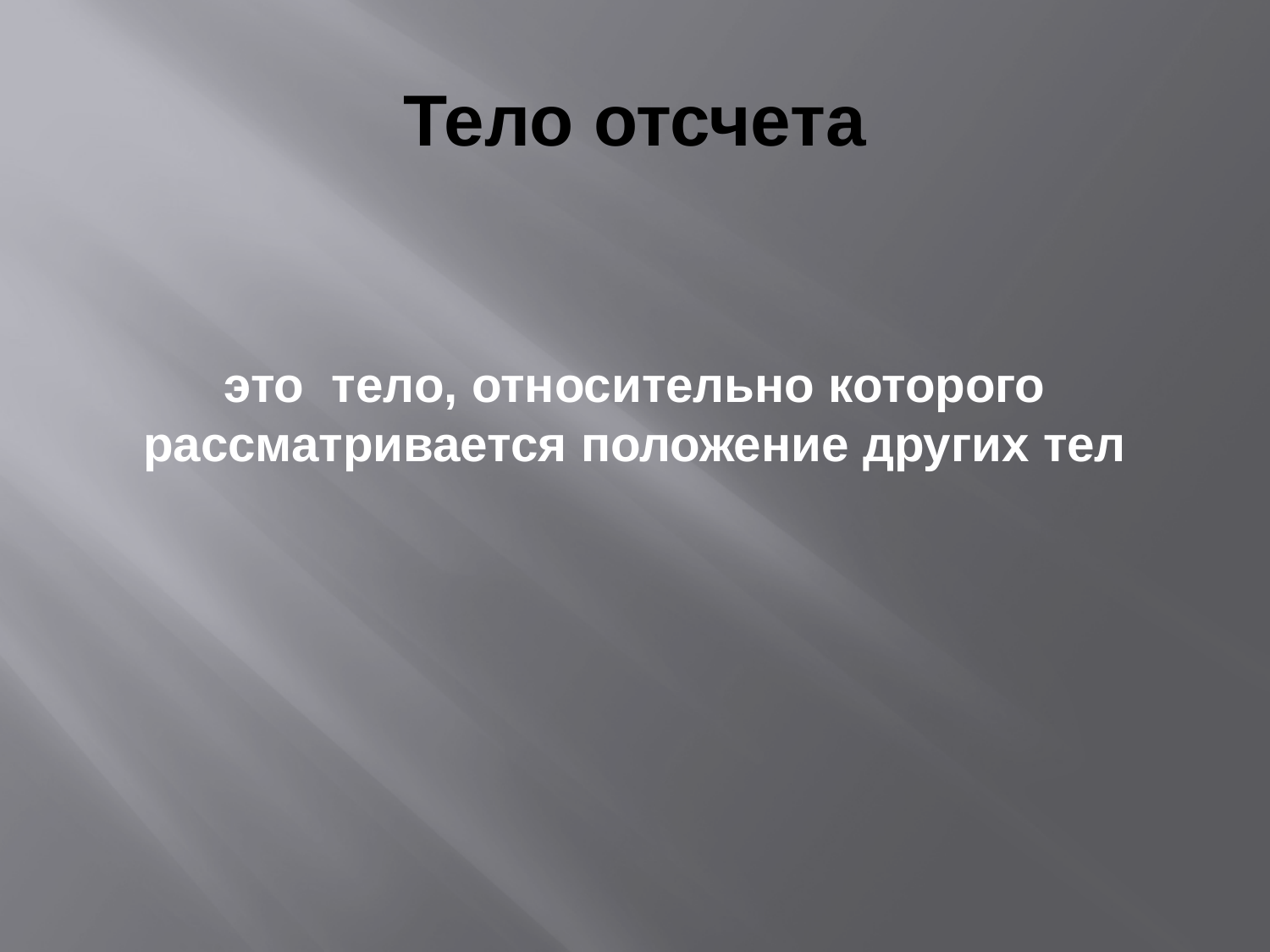

# Тело отсчета
это  тело, относительно которого рассматривается положение других тел